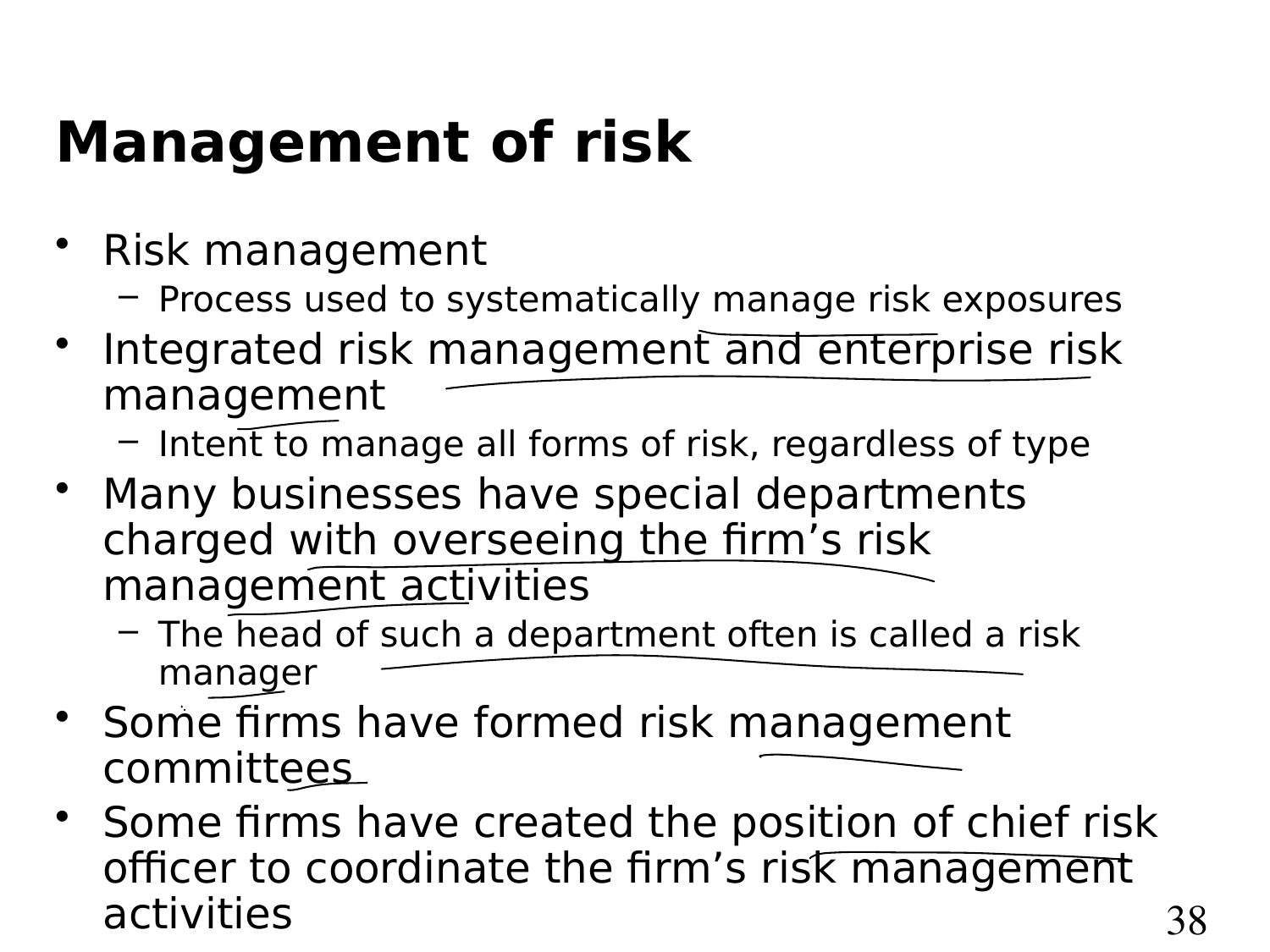

# Management of risk
Risk management
Process used to systematically manage risk exposures
Integrated risk management and enterprise risk management
Intent to manage all forms of risk, regardless of type
Many businesses have special departments charged with overseeing the firm’s risk management activities
The head of such a department often is called a risk manager
Some firms have formed risk management committees
Some firms have created the position of chief risk officer to coordinate the firm’s risk management activities
38